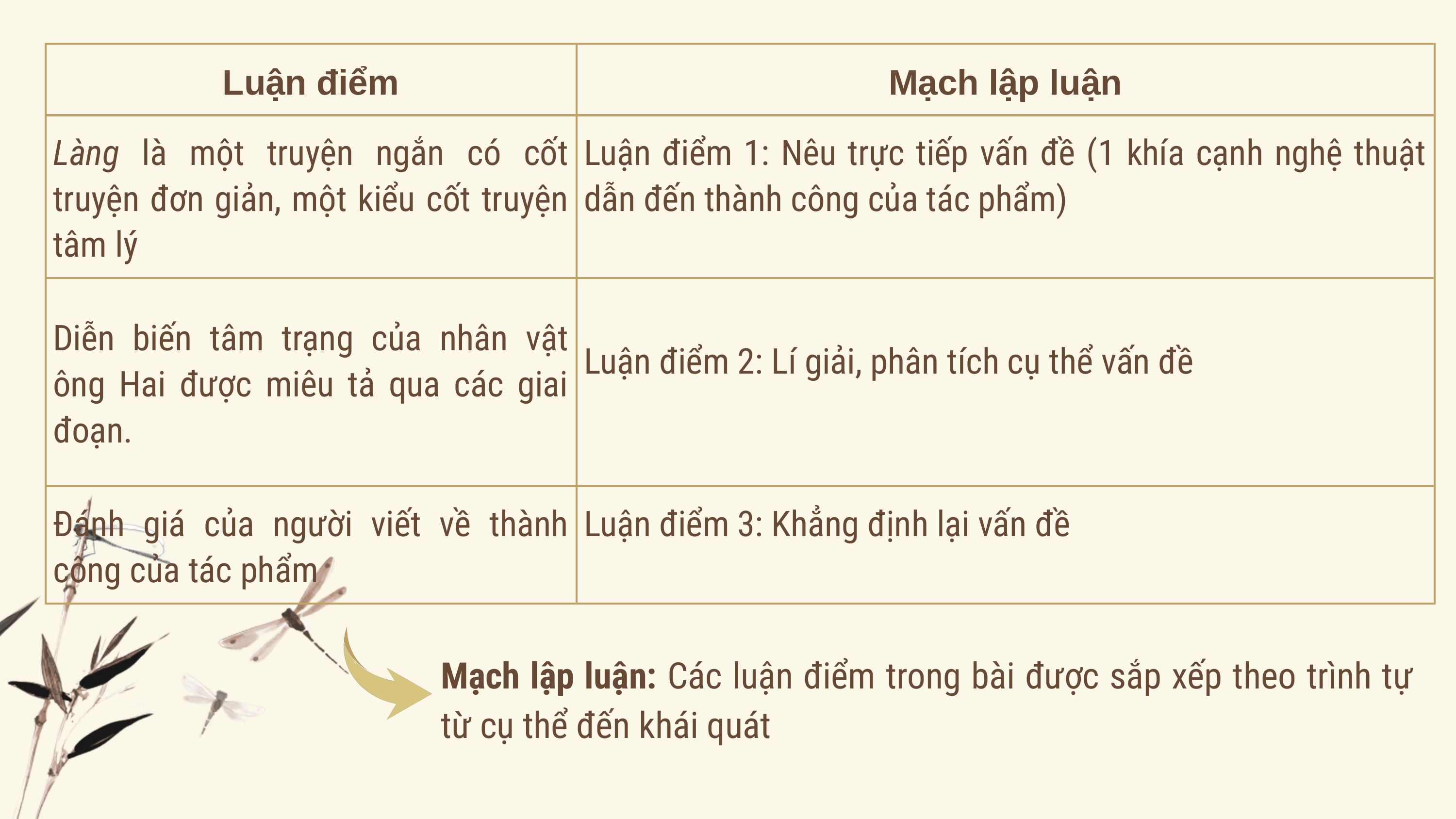

| Luận điểm | Mạch lập luận |
| --- | --- |
| Làng là một truyện ngắn có cốt truyện đơn giản, một kiểu cốt truyện tâm lý | Luận điểm 1: Nêu trực tiếp vấn đề (1 khía cạnh nghệ thuật dẫn đến thành công của tác phẩm) |
| Diễn biến tâm trạng của nhân vật ông Hai được miêu tả qua các giai đoạn. | Luận điểm 2: Lí giải, phân tích cụ thể vấn đề |
| Đánh giá của người viết về thành công của tác phẩm | Luận điểm 3: Khẳng định lại vấn đề |

Mạch lập luận: Các luận điểm trong bài được sắp xếp theo trình tự từ cụ thể đến khái quát